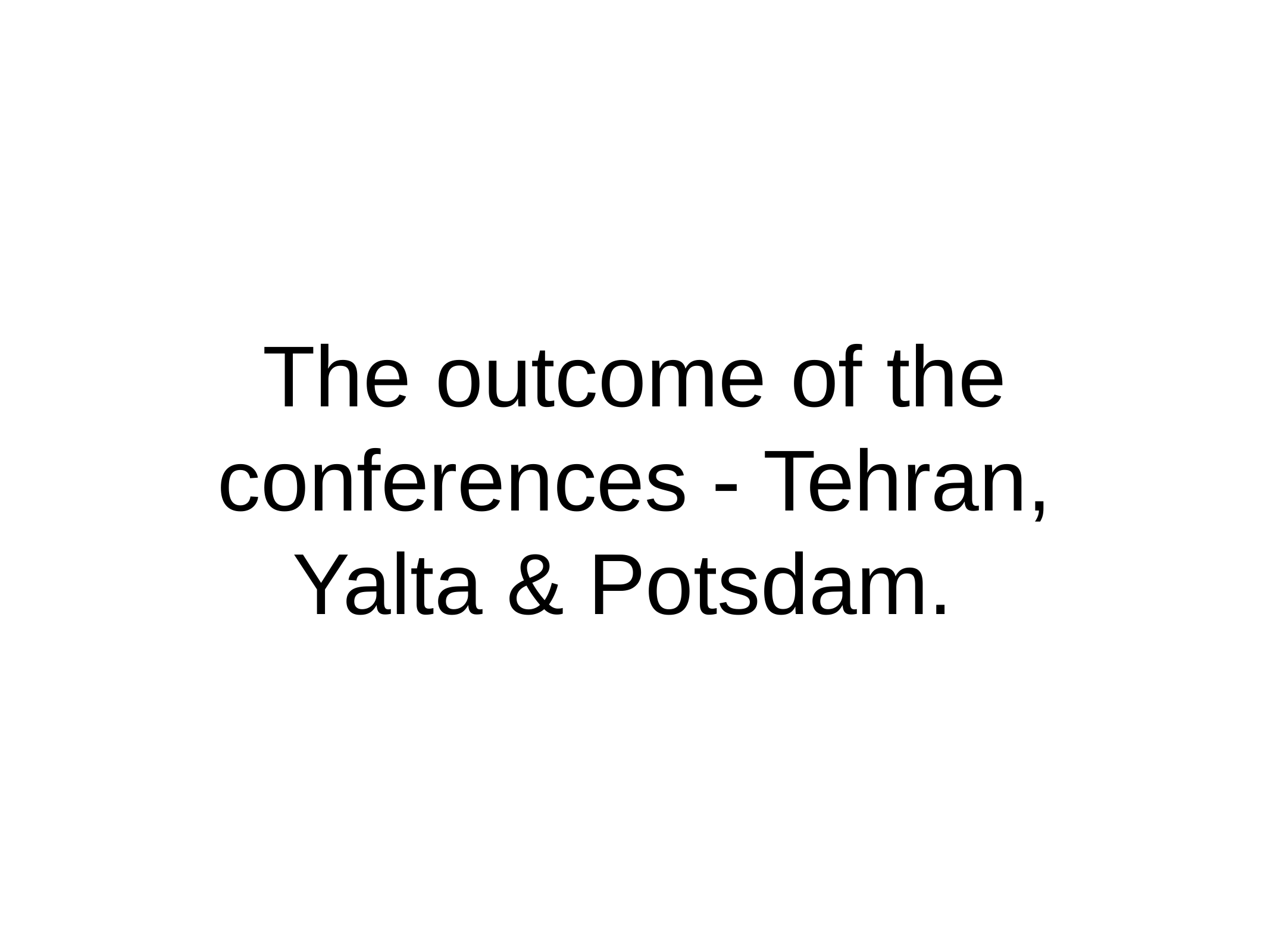

# The outcome of the conferences - Tehran, Yalta & Potsdam.